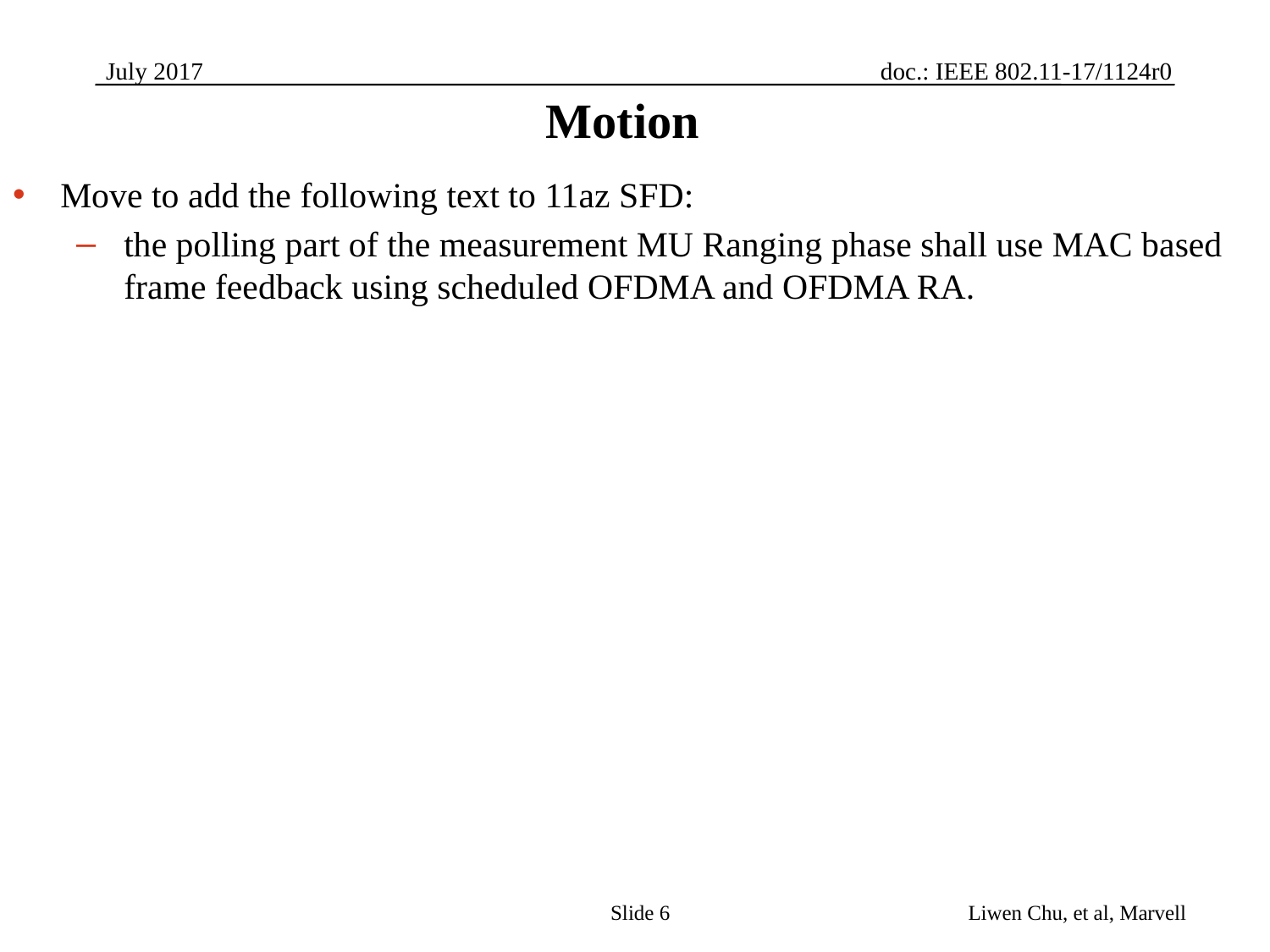

# Motion
Move to add the following text to 11az SFD:
the polling part of the measurement MU Ranging phase shall use MAC based frame feedback using scheduled OFDMA and OFDMA RA.

Slide 6
Liwen Chu, et al, Marvell